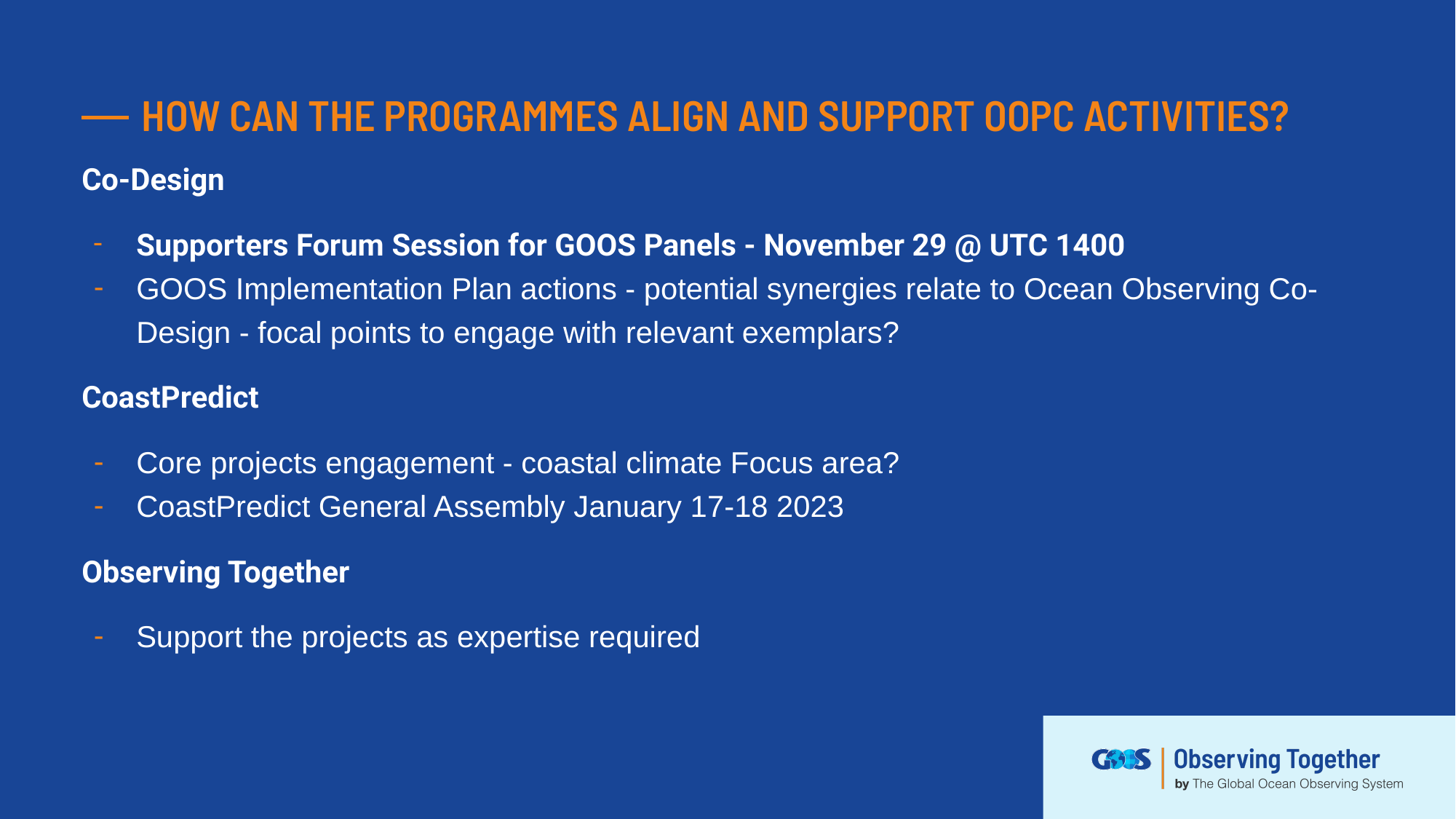

# HOW CAN THE PROGRAMMES ALIGN AND SUPPORT OOPC ACTIVITIES?
Co-Design
Supporters Forum Session for GOOS Panels - November 29 @ UTC 1400
GOOS Implementation Plan actions - potential synergies relate to Ocean Observing Co-Design - focal points to engage with relevant exemplars?
CoastPredict
Core projects engagement - coastal climate Focus area?
CoastPredict General Assembly January 17-18 2023
Observing Together
Support the projects as expertise required